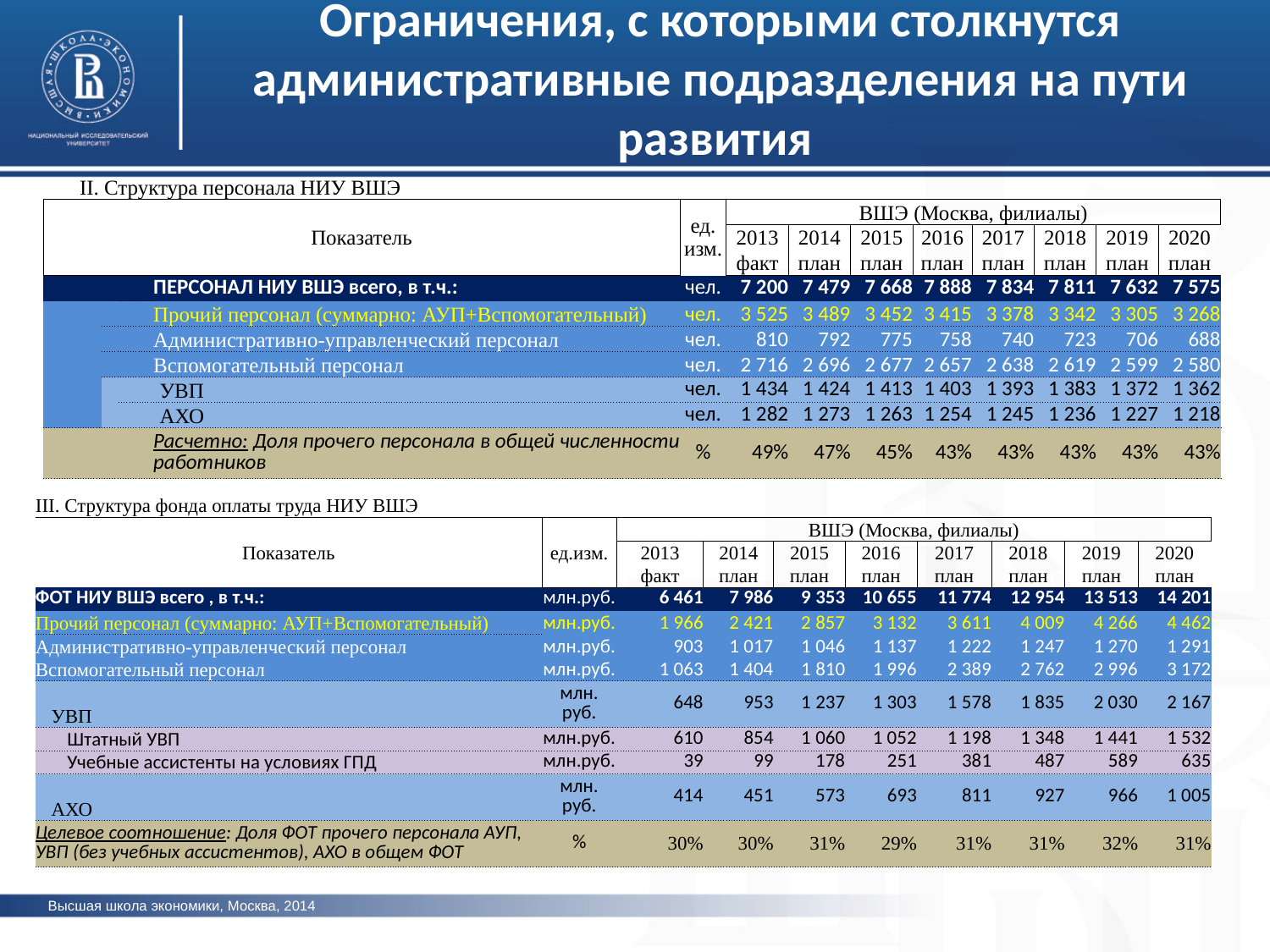

Ограничения, с которыми столкнутся административные подразделения на пути развития
| II. Структура персонала НИУ ВШЭ |  |  |  |  |  |  |  |  |  |  |  |  |  |
| --- | --- | --- | --- | --- | --- | --- | --- | --- | --- | --- | --- | --- | --- |
| Показатель |  |  |  |  | ед. изм. | ВШЭ (Москва, филиалы) |  |  |  |  |  |  |  |
|  |  |  |  |  |  | 2013 | 2014 | 2015 | 2016 | 2017 | 2018 | 2019 | 2020 |
|  |  |  |  |  |  | факт | план | план | план | план | план | план | план |
|  |  |  |  | ПЕРСОНАЛ НИУ ВШЭ всего, в т.ч.: | чел. | 7 200 | 7 479 | 7 668 | 7 888 | 7 834 | 7 811 | 7 632 | 7 575 |
|  |  |  |  | Прочий персонал (суммарно: АУП+Вспомогательный) | чел. | 3 525 | 3 489 | 3 452 | 3 415 | 3 378 | 3 342 | 3 305 | 3 268 |
|  |  |  |  | Административно-управленческий персонал | чел. | 810 | 792 | 775 | 758 | 740 | 723 | 706 | 688 |
|  |  |  |  | Вспомогательный персонал | чел. | 2 716 | 2 696 | 2 677 | 2 657 | 2 638 | 2 619 | 2 599 | 2 580 |
|  |  |  |  | УВП | чел. | 1 434 | 1 424 | 1 413 | 1 403 | 1 393 | 1 383 | 1 372 | 1 362 |
|  |  |  |  | АХО | чел. | 1 282 | 1 273 | 1 263 | 1 254 | 1 245 | 1 236 | 1 227 | 1 218 |
|  |  |  |  | Расчетно: Доля прочего персонала в общей численности работников | % | 49% | 47% | 45% | 43% | 43% | 43% | 43% | 43% |
фото
| III. Структура фонда оплаты труда НИУ ВШЭ |  | 1,25 |  |  |  |  |  |  |  |
| --- | --- | --- | --- | --- | --- | --- | --- | --- | --- |
| Показатель | ед.изм. | ВШЭ (Москва, филиалы) |  |  |  |  |  |  |  |
|  |  | 2013 | 2014 | 2015 | 2016 | 2017 | 2018 | 2019 | 2020 |
|  |  | факт | план | план | план | план | план | план | план |
| ФОТ НИУ ВШЭ всего , в т.ч.: | млн.руб. | 6 461 | 7 986 | 9 353 | 10 655 | 11 774 | 12 954 | 13 513 | 14 201 |
| Прочий персонал (суммарно: АУП+Вспомогательный) | млн.руб. | 1 966 | 2 421 | 2 857 | 3 132 | 3 611 | 4 009 | 4 266 | 4 462 |
| Административно-управленческий персонал | млн.руб. | 903 | 1 017 | 1 046 | 1 137 | 1 222 | 1 247 | 1 270 | 1 291 |
| Вспомогательный персонал | млн.руб. | 1 063 | 1 404 | 1 810 | 1 996 | 2 389 | 2 762 | 2 996 | 3 172 |
| УВП | млн. руб. | 648 | 953 | 1 237 | 1 303 | 1 578 | 1 835 | 2 030 | 2 167 |
| Штатный УВП | млн.руб. | 610 | 854 | 1 060 | 1 052 | 1 198 | 1 348 | 1 441 | 1 532 |
| Учебные ассистенты на условиях ГПД | млн.руб. | 39 | 99 | 178 | 251 | 381 | 487 | 589 | 635 |
| АХО | млн. руб. | 414 | 451 | 573 | 693 | 811 | 927 | 966 | 1 005 |
| Целевое соотношение: Доля ФОТ прочего персонала АУП, УВП (без учебных ассистентов), АХО в общем ФОТ | % | 30% | 30% | 31% | 29% | 31% | 31% | 32% | 31% |
фото
фото
Высшая школа экономики, Москва, 2014